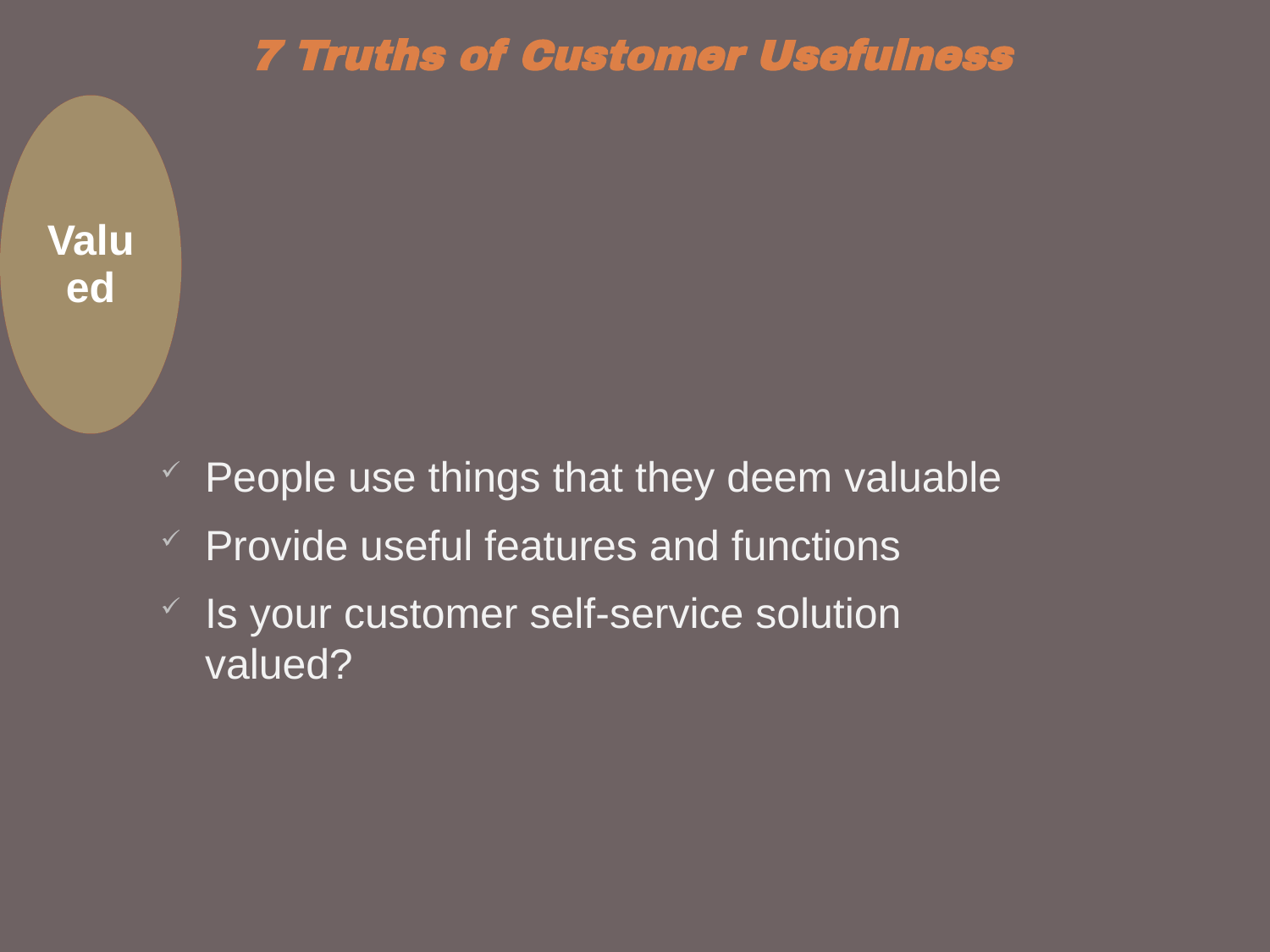

7 Truths of Customer Usefulness
Available
Easy
Fast
Valued
People use things that they deem valuable
Provide useful features and functions
Is your customer self-service solution valued?